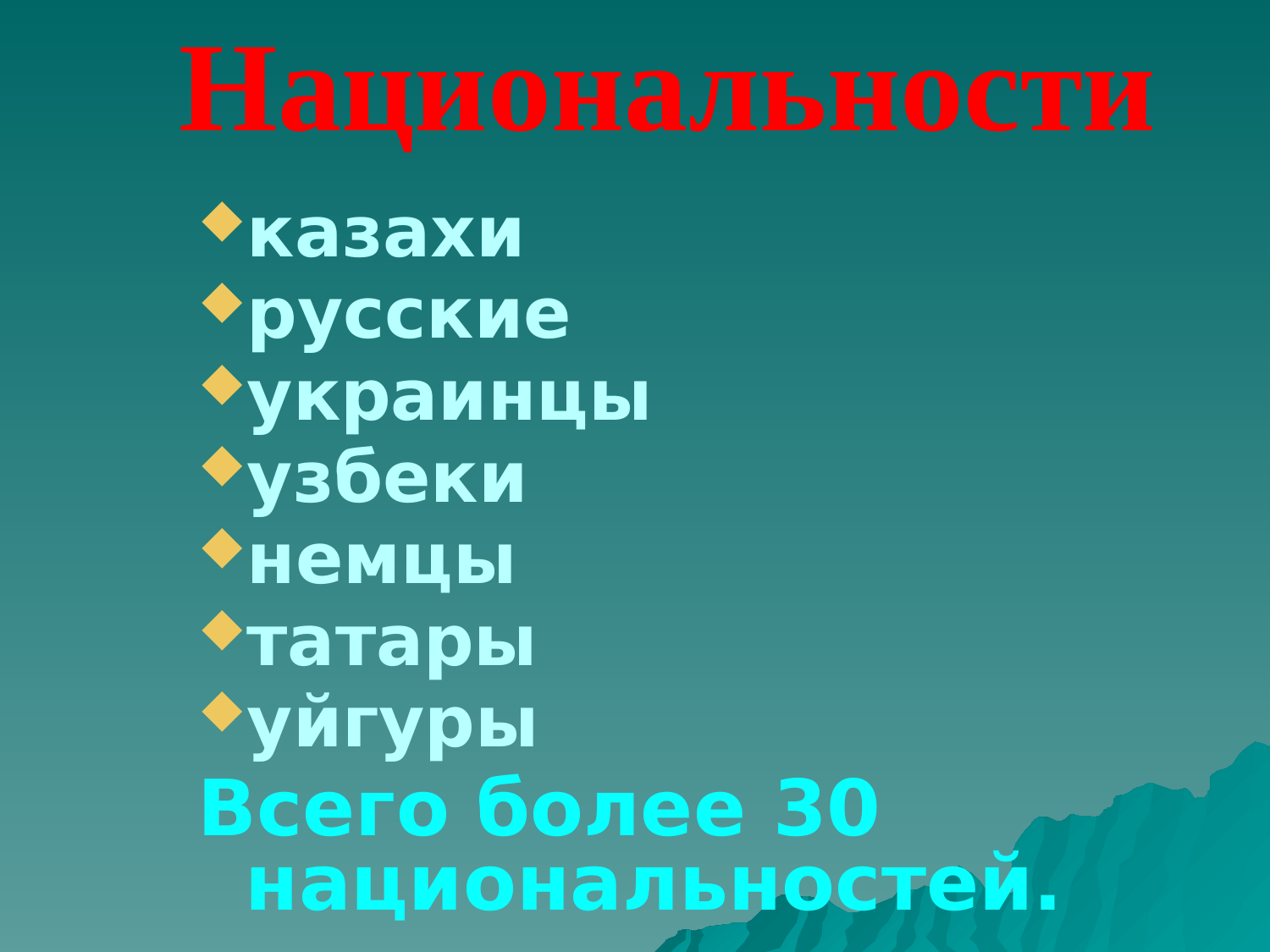

# Национальности
казахи
русские
украинцы
узбеки
немцы
татары
уйгуры
Всего более 30 национальностей.